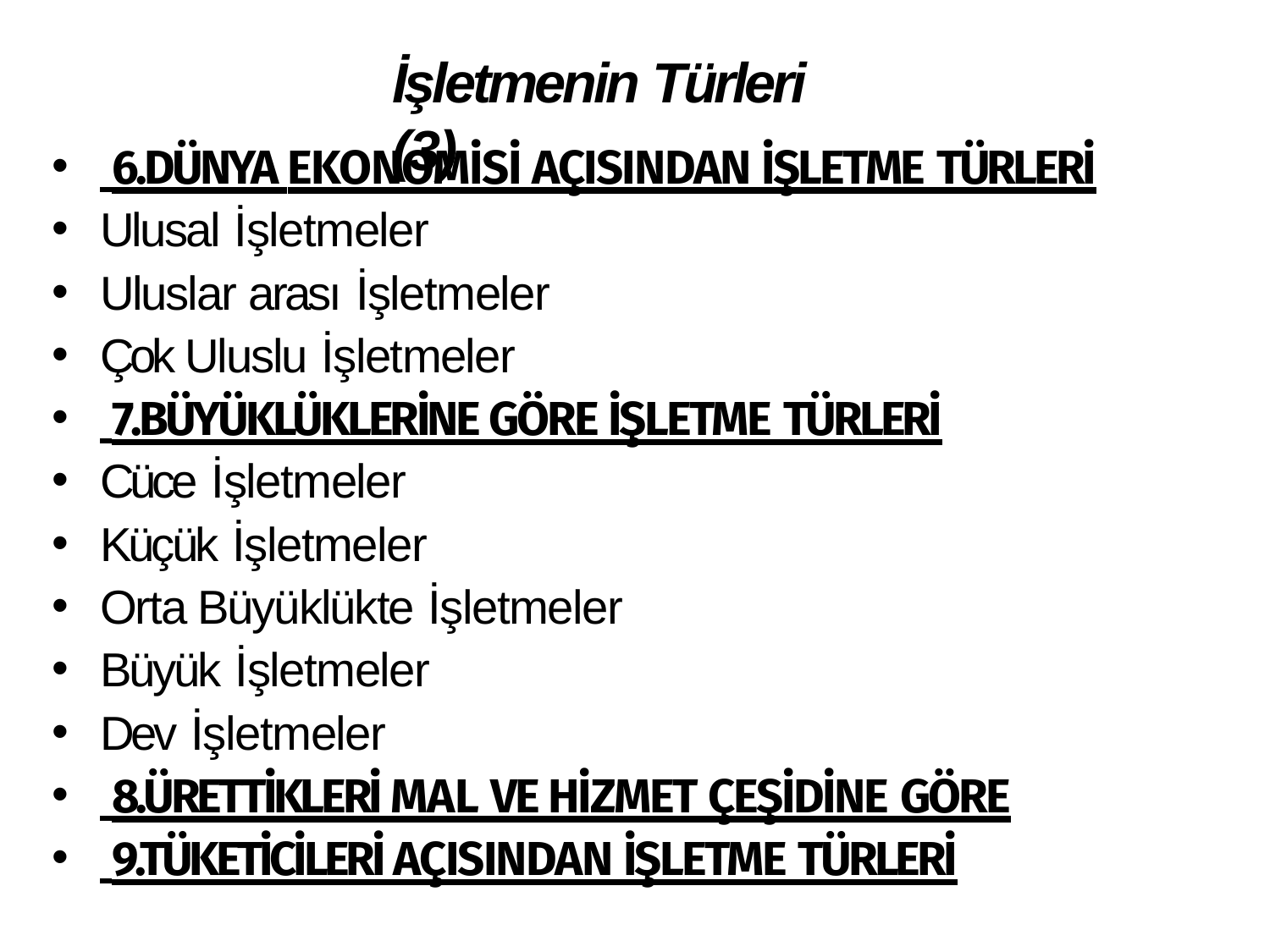

# İşletmenin Türleri (3)
 6.DÜNYA EKONOMİSİ AÇISINDAN İŞLETME TÜRLERİ
Ulusal İşletmeler
Uluslar arası İşletmeler
Çok Uluslu İşletmeler
 7.BÜYÜKLÜKLERİNE GÖRE İŞLETME TÜRLERİ
Cüce İşletmeler
Küçük İşletmeler
Orta Büyüklükte İşletmeler
Büyük İşletmeler
Dev İşletmeler
 8.ÜRETTİKLERİ MAL VE HİZMET ÇEŞİDİNE GÖRE
 9.TÜKETİCİLERİ AÇISINDAN İŞLETME TÜRLERİ